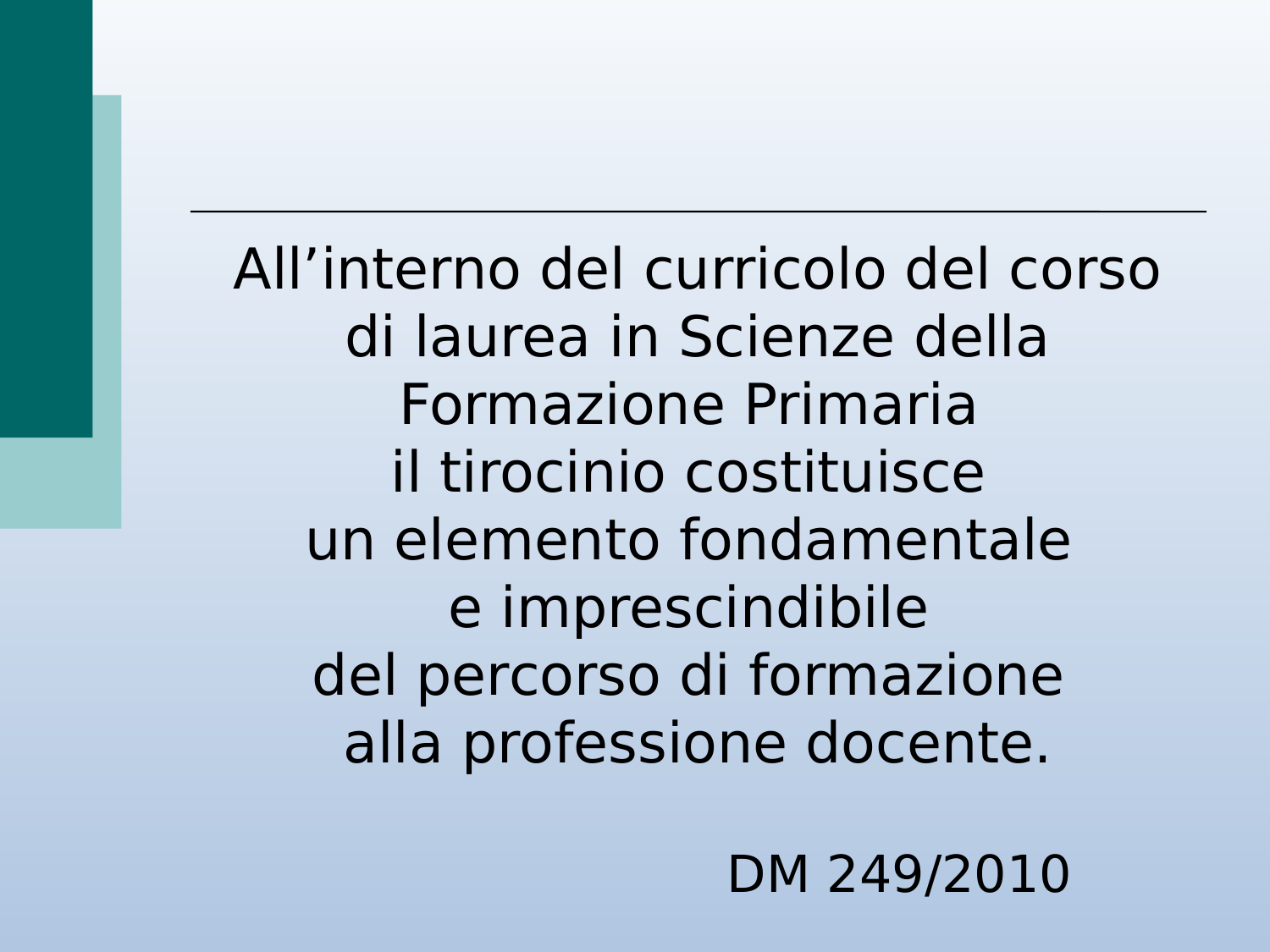

All’interno del curricolo del corso di laurea in Scienze della Formazione Primaria
il tirocinio costituisce
un elemento fondamentale
e imprescindibile
del percorso di formazione
alla professione docente.

				 DM 249/2010